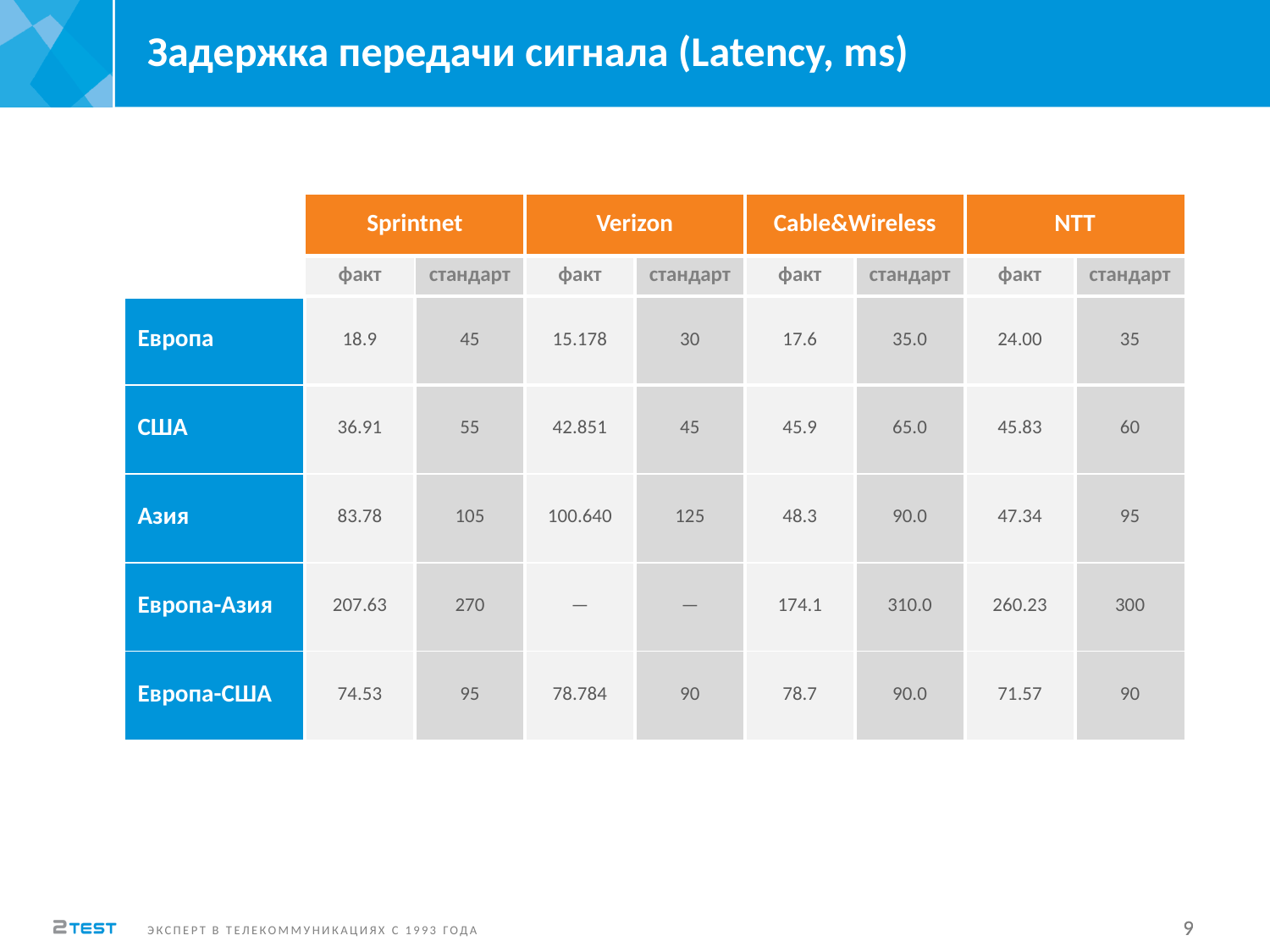

Задержка передачи сигнала (Latency, ms)
|  | Sprintnet |  | Verizon |  | Cable&Wireless |  | NTT |  |
| --- | --- | --- | --- | --- | --- | --- | --- | --- |
|  | факт | стандарт | факт | стандарт | факт | стандарт | факт | стандарт |
| Европа | 18.9 | 45 | 15.178 | 30 | 17.6 | 35.0 | 24.00 | 35 |
| США | 36.91 | 55 | 42.851 | 45 | 45.9 | 65.0 | 45.83 | 60 |
| Азия | 83.78 | 105 | 100.640 | 125 | 48.3 | 90.0 | 47.34 | 95 |
| Европа-Азия | 207.63 | 270 | — | — | 174.1 | 310.0 | 260.23 | 300 |
| Европа-США | 74.53 | 95 | 78.784 | 90 | 78.7 | 90.0 | 71.57 | 90 |
9
9